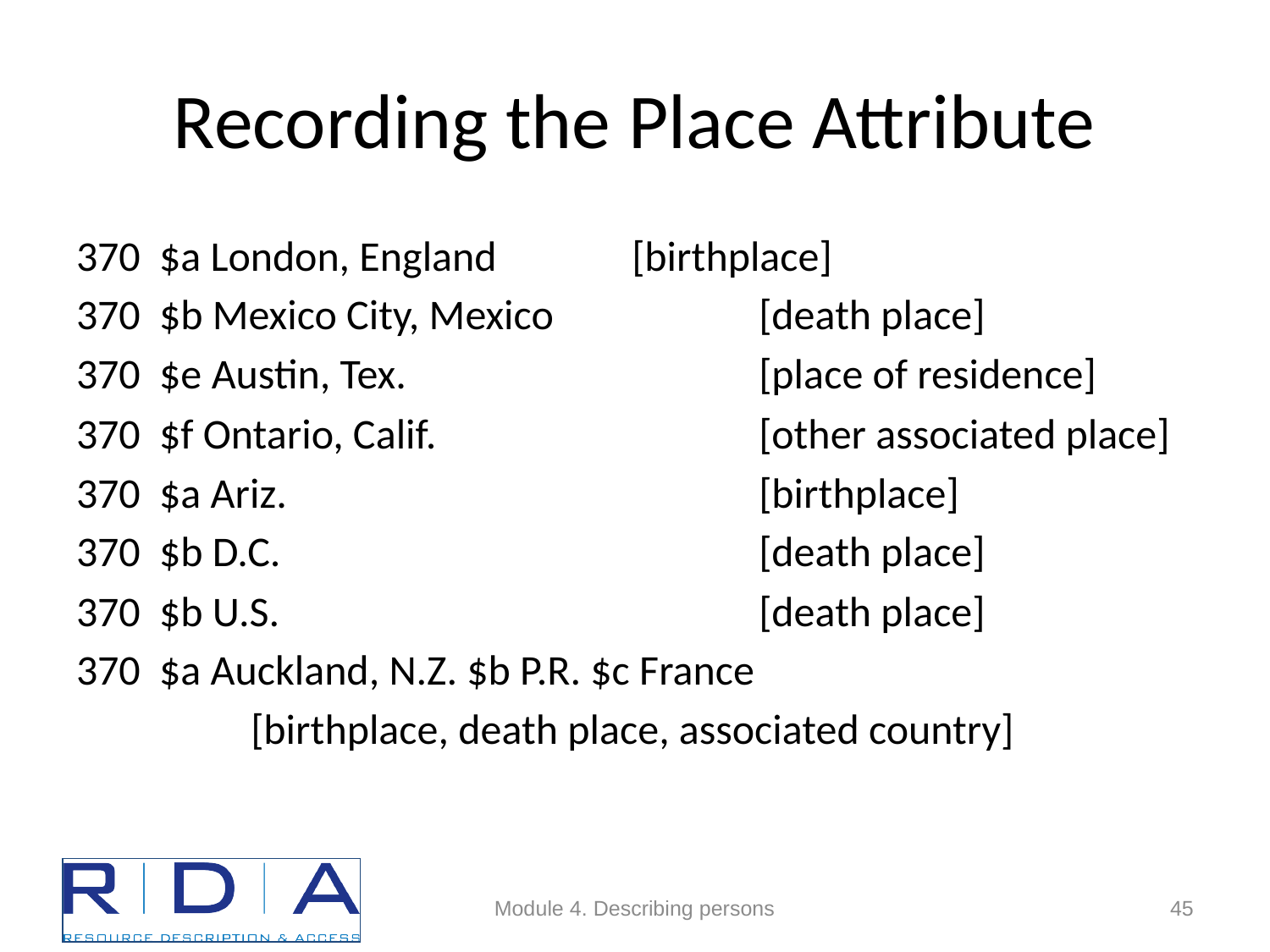

# Recording the Place Attribute
370  $a London, England		[birthplace]
370  $b Mexico City, Mexico 		[death place]
370  $e Austin, Tex. 			[place of residence]
370  $f Ontario, Calif. 			[other associated place]
370  $a Ariz. 				[birthplace]
370  $b D.C. 				[death place]
370  $b U.S.				[death place]
370  $a Auckland, N.Z. $b P.R. $c France
		[birthplace, death place, associated country]

Module 4. Describing persons
45